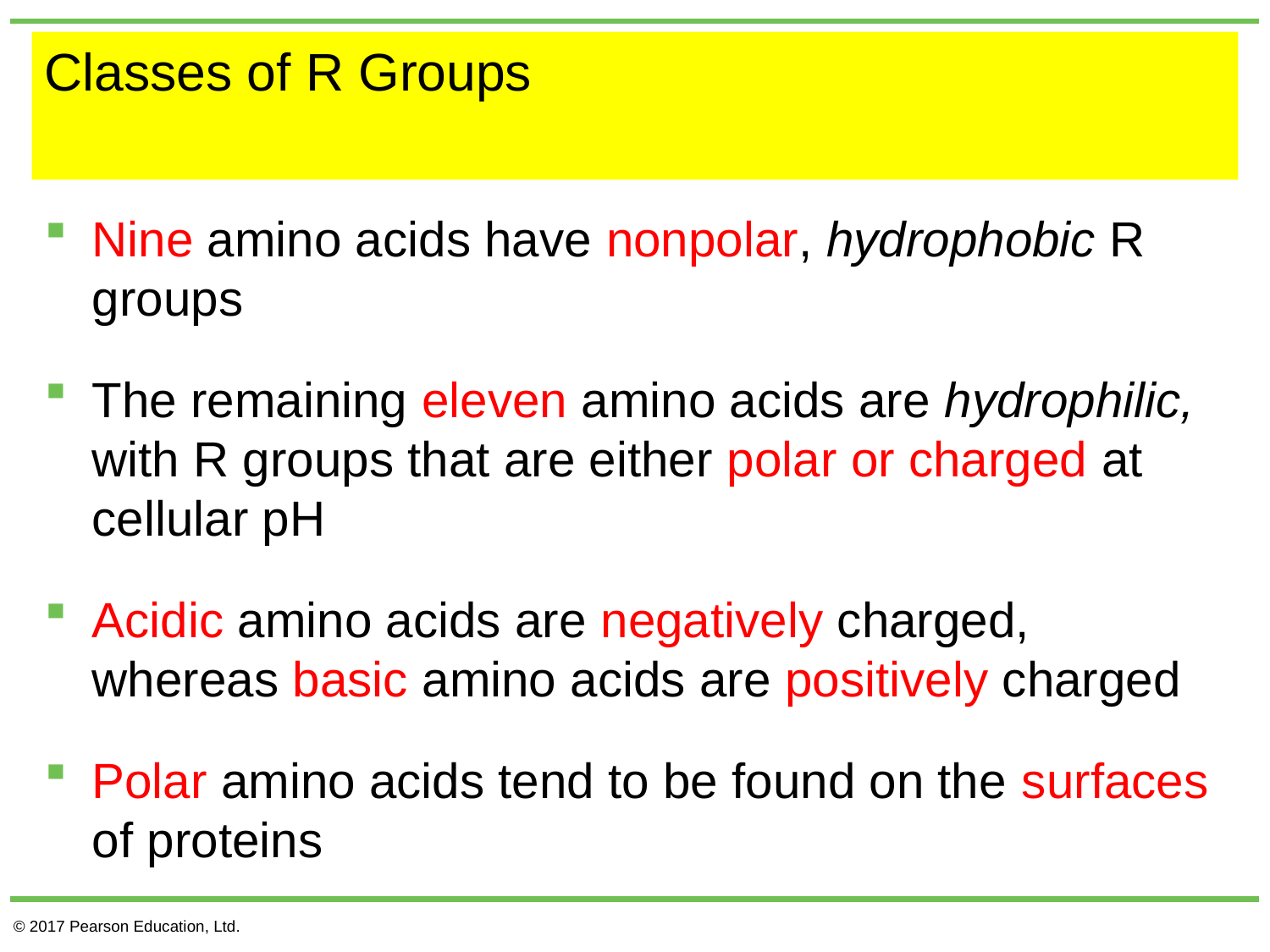

# Classes of R Groups
Nine amino acids have nonpolar, hydrophobic R groups
The remaining eleven amino acids are hydrophilic, with R groups that are either polar or charged at cellular pH
Acidic amino acids are negatively charged, whereas basic amino acids are positively charged
Polar amino acids tend to be found on the surfaces of proteins
© 2017 Pearson Education, Ltd.